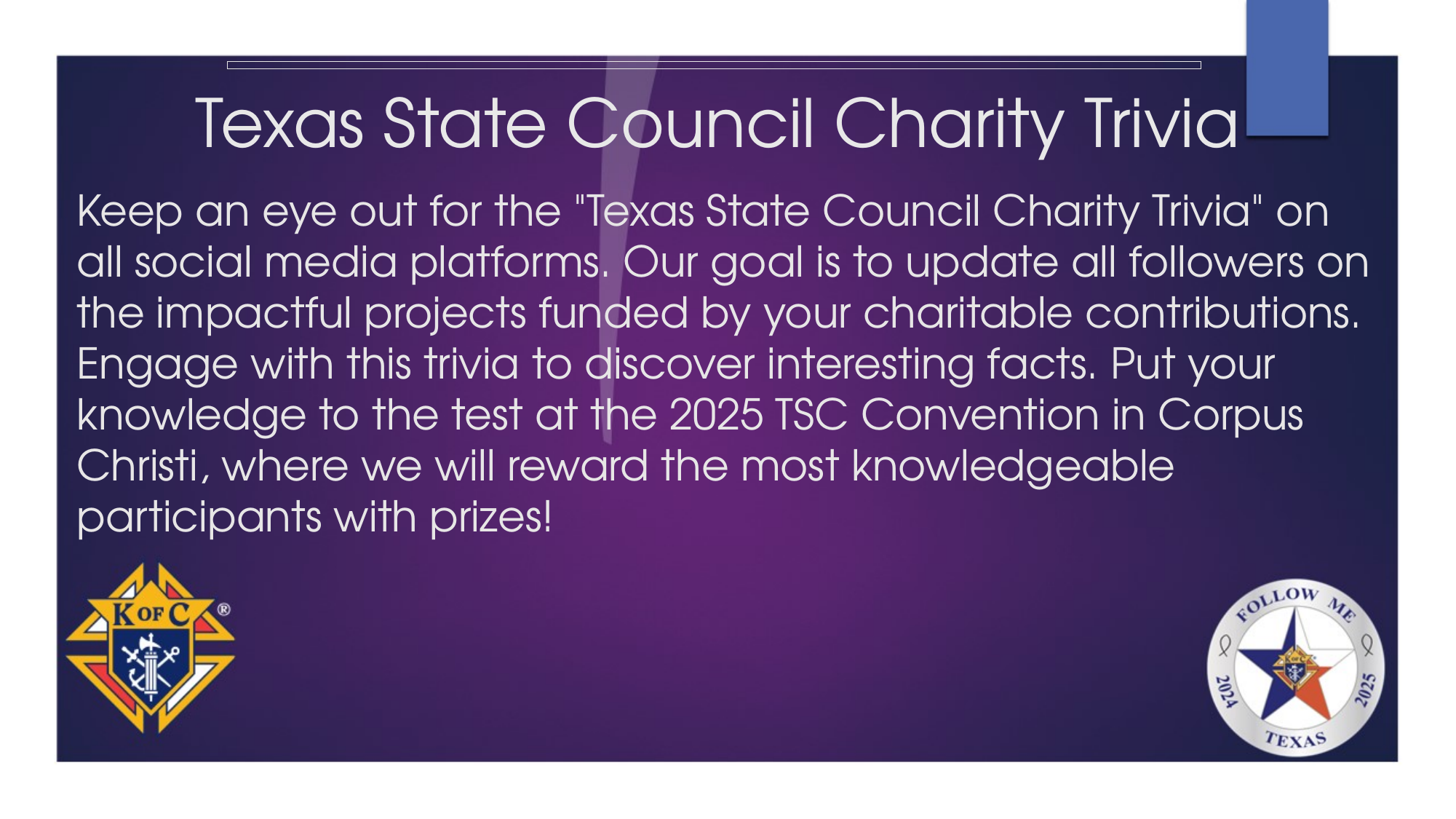

# Texas State Council Charity Trivia

Keep an eye out for the "Texas State Council Charity Trivia" on all social media platforms. Our goal is to update all followers on the impactful projects funded by your charitable contributions. Engage with this trivia to discover interesting facts. Put your knowledge to the test at the 2025 TSC Convention in Corpus Christi, where we will reward the most knowledgeable participants with prizes!